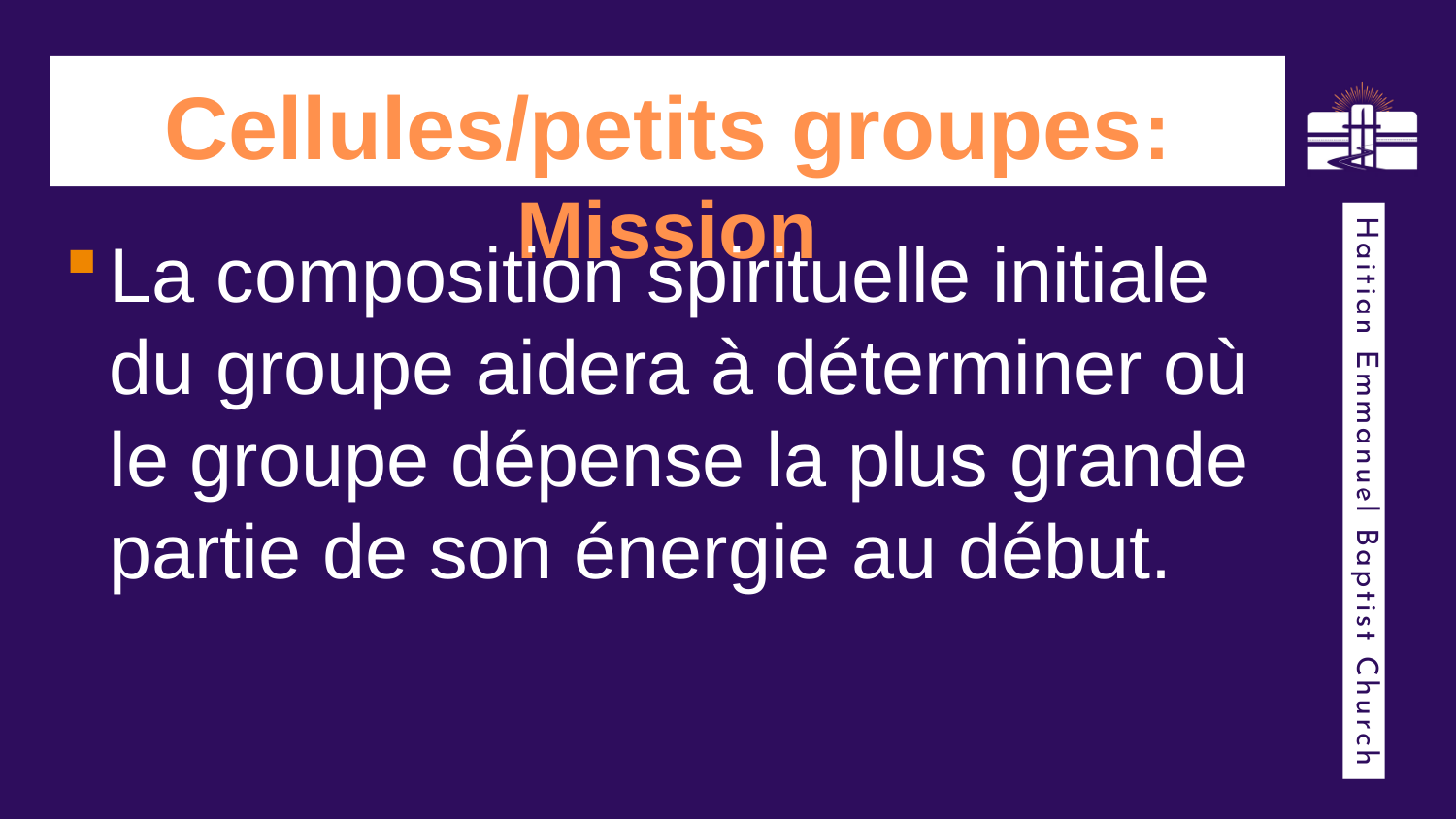

# Cellules/petits groupes: Mission
La composition spirituelle initiale du groupe aidera à déterminer où le groupe dépense la plus grande partie de son énergie au début.